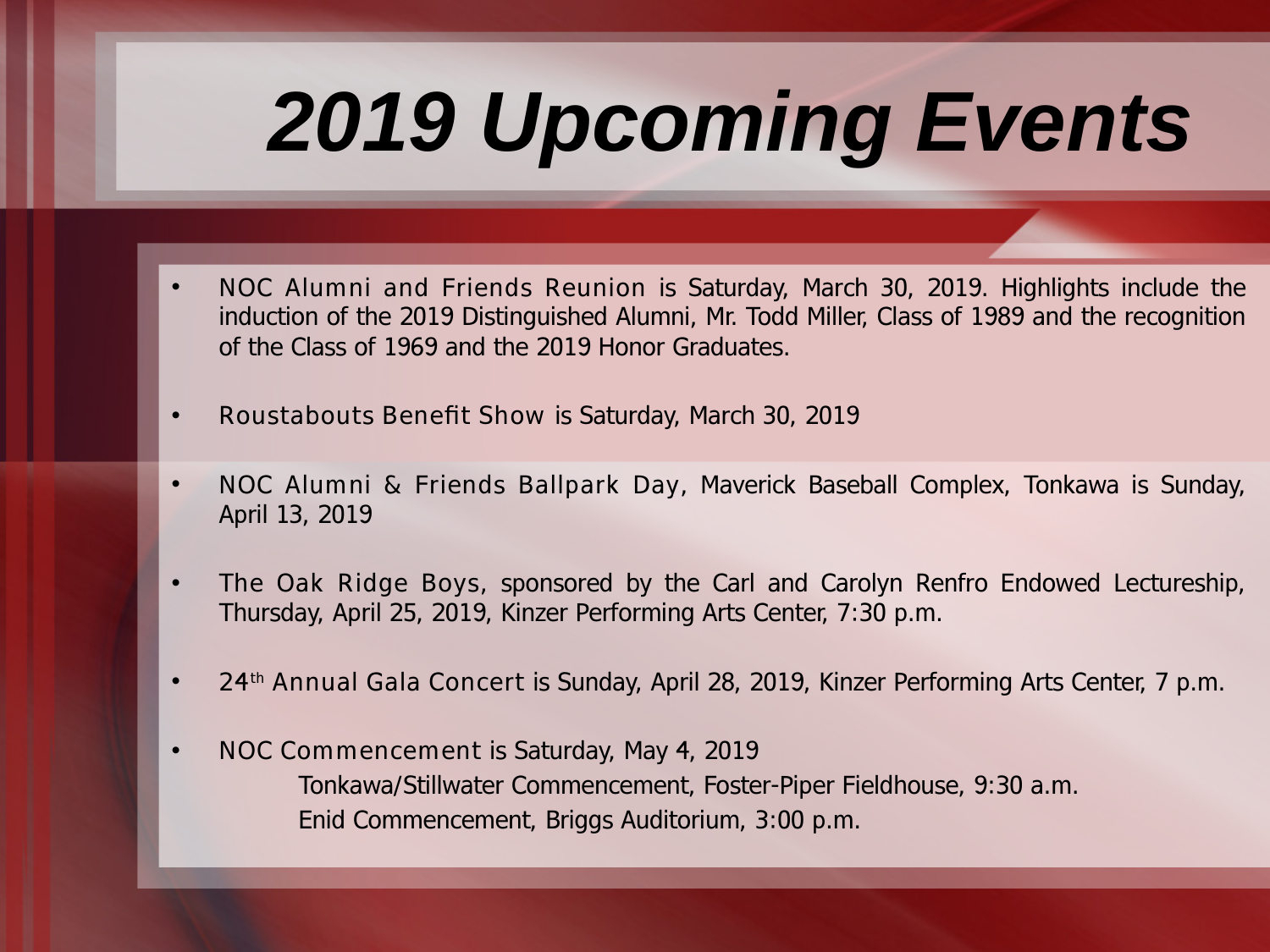

# 2019 Upcoming Events

NOC Alumni and Friends Reunion is Saturday, March 30, 2019. Highlights include the induction of the 2019 Distinguished Alumni, Mr. Todd Miller, Class of 1989 and the recognition of the Class of 1969 and the 2019 Honor Graduates.

Roustabouts Benefit Show is Saturday, March 30, 2019

NOC Alumni & Friends Ballpark Day, Maverick Baseball Complex, Tonkawa is Sunday, April 13, 2019

The Oak Ridge Boys, sponsored by the Carl and Carolyn Renfro Endowed Lectureship, Thursday, April 25, 2019, Kinzer Performing Arts Center, 7:30 p.m.

24th Annual Gala Concert is Sunday, April 28, 2019, Kinzer Performing Arts Center, 7 p.m.

NOC Commencement is Saturday, May 4, 2019
	Tonkawa/Stillwater Commencement, Foster-Piper Fieldhouse, 9:30 a.m.
	Enid Commencement, Briggs Auditorium, 3:00 p.m.